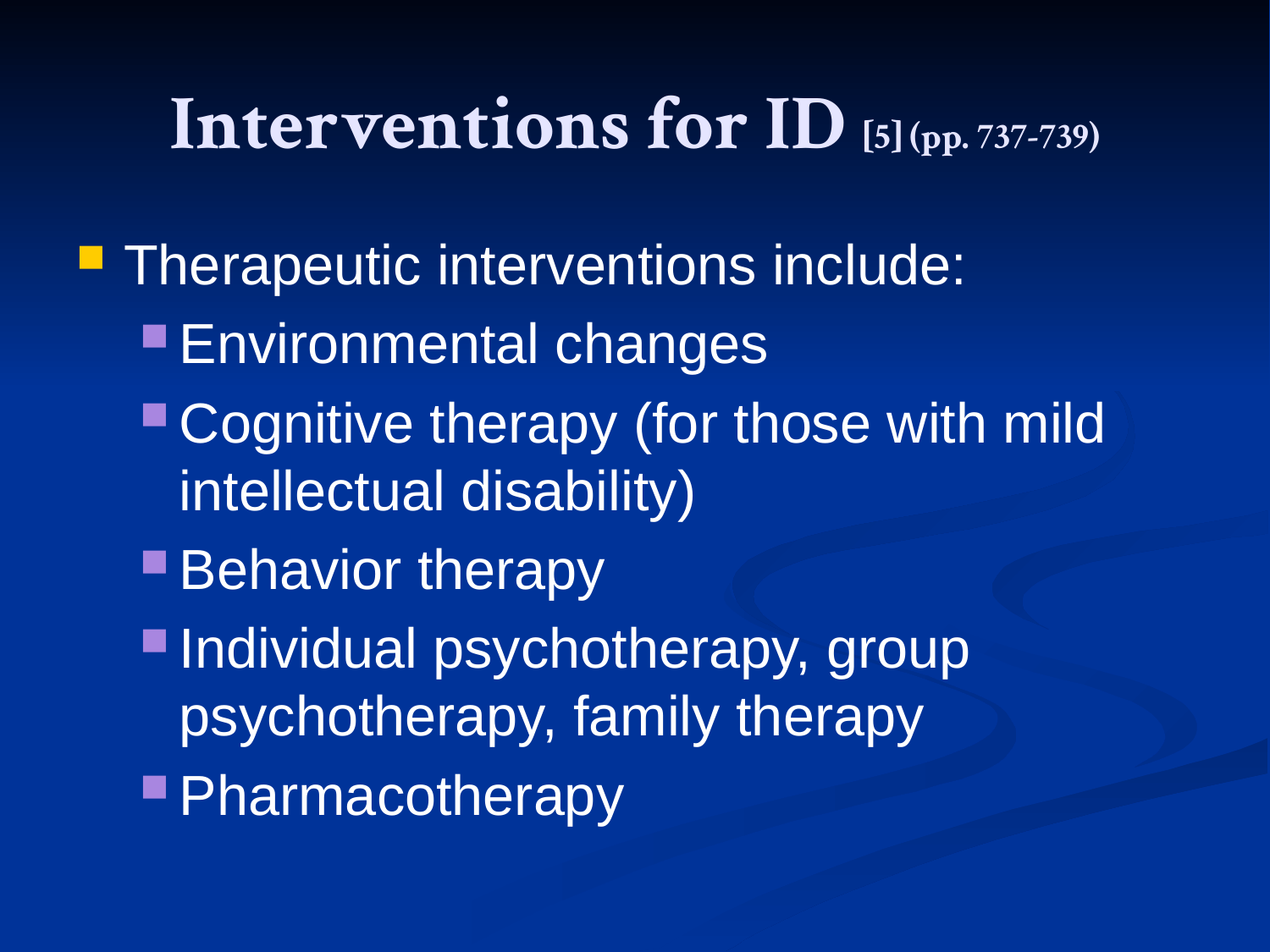

# Interventions for ID [5] (pp. 737-739)
Therapeutic interventions include:
Environmental changes
Cognitive therapy (for those with mild intellectual disability)
Behavior therapy
Individual psychotherapy, group psychotherapy, family therapy
Pharmacotherapy